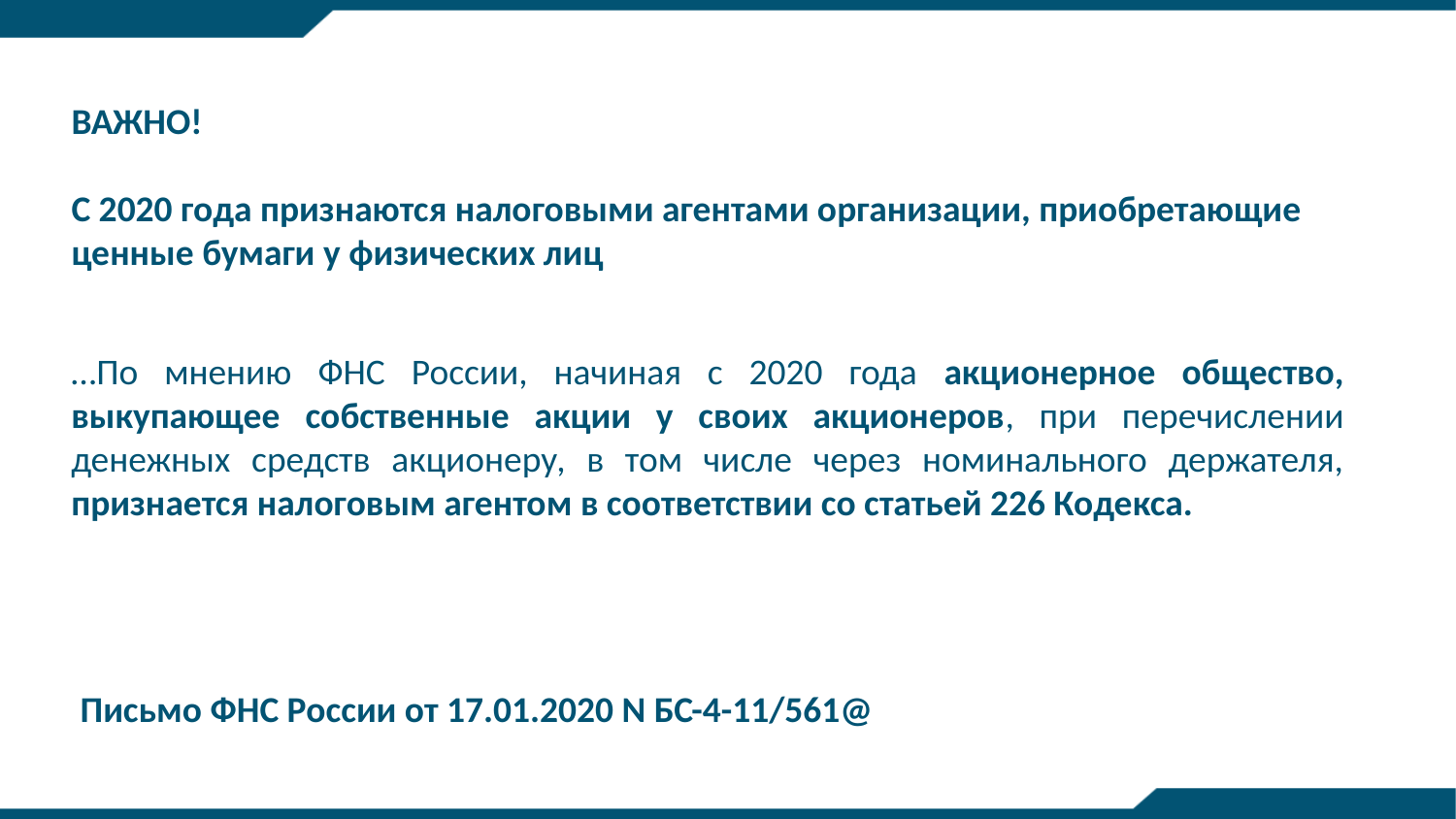

ВАЖНО!

С 2020 года признаются налоговыми агентами организации, приобретающие ценные бумаги у физических лиц
…По мнению ФНС России, начиная с 2020 года акционерное общество, выкупающее собственные акции у своих акционеров, при перечислении денежных средств акционеру, в том числе через номинального держателя, признается налоговым агентом в соответствии со статьей 226 Кодекса.
# Письмо ФНС России от 17.01.2020 N БС-4-11/561@